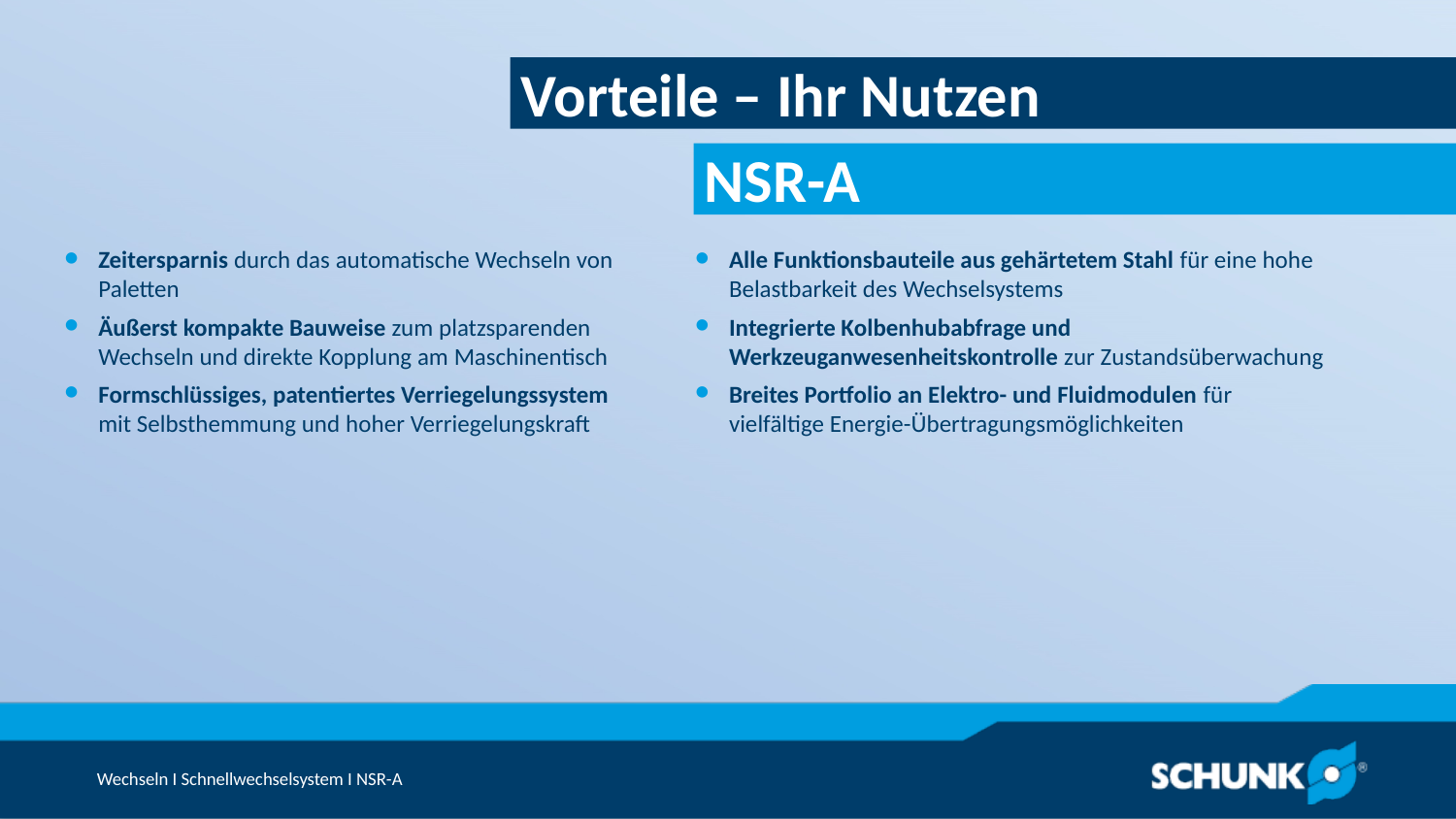

Vorteile – Ihr Nutzen
Zeitersparnis durch das automatische Wechseln von Paletten
Äußerst kompakte Bauweise zum platzsparenden Wechseln und direkte Kopplung am Maschinentisch
Formschlüssiges, patentiertes Verriegelungssystem mit Selbsthemmung und hoher Verriegelungskraft
Alle Funktionsbauteile aus gehärtetem Stahl für eine hohe Belastbarkeit des Wechselsystems
Integrierte Kolbenhubabfrage und Werkzeuganwesenheitskontrolle zur Zustandsüberwachung
Breites Portfolio an Elektro- und Fluidmodulen für vielfältige Energie-Übertragungsmöglichkeiten